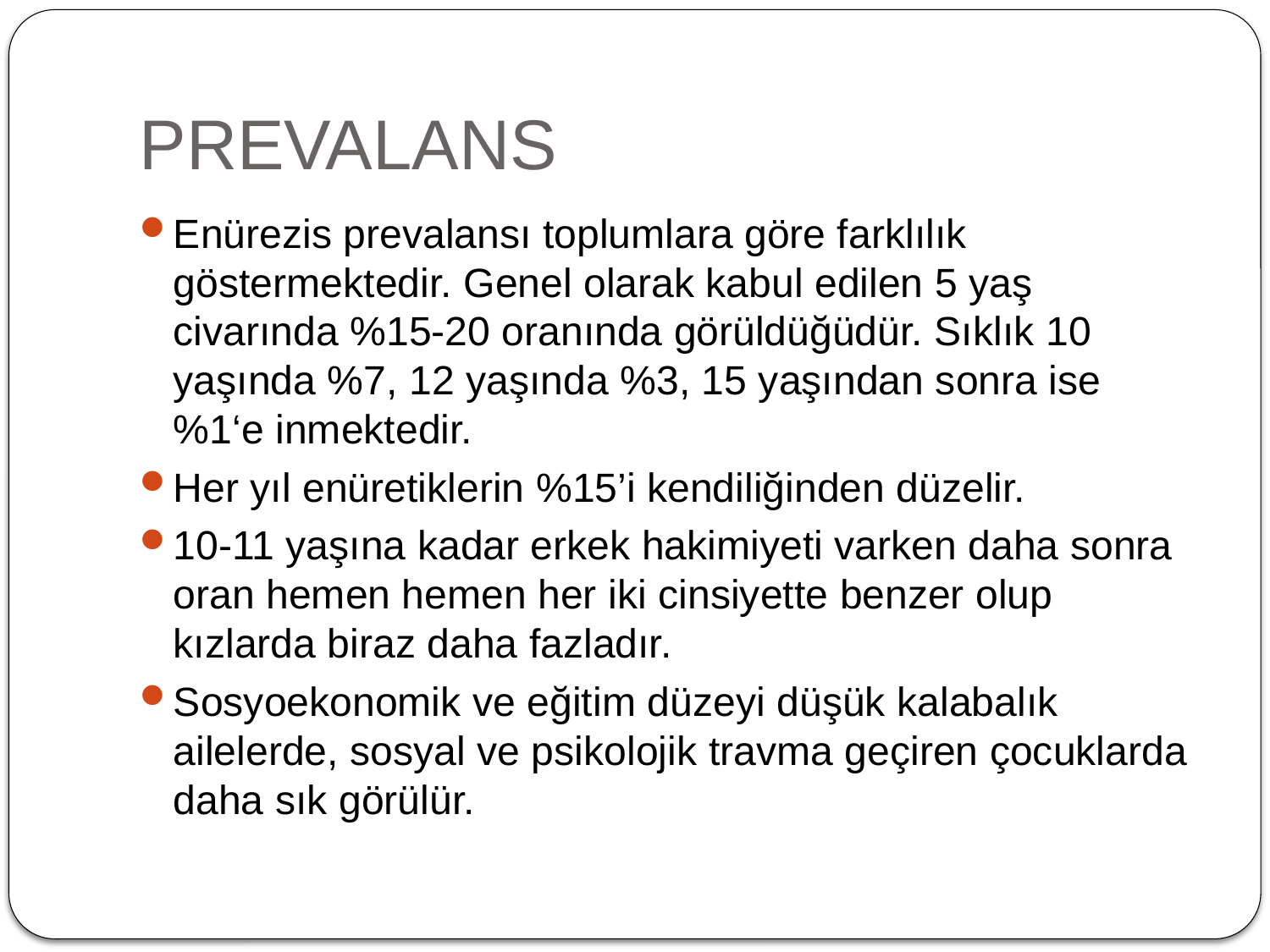

# PREVALANS
Enürezis prevalansı toplumlara göre farklılık göstermektedir. Genel olarak kabul edilen 5 yaş civarında %15-20 oranında görüldüğüdür. Sıklık 10 yaşında %7, 12 yaşında %3, 15 yaşından sonra ise %1‘e inmektedir.
Her yıl enüretiklerin %15’i kendiliğinden düzelir.
10-11 yaşına kadar erkek hakimiyeti varken daha sonra oran hemen hemen her iki cinsiyette benzer olup kızlarda biraz daha fazladır.
Sosyoekonomik ve eğitim düzeyi düşük kalabalık ailelerde, sosyal ve psikolojik travma geçiren çocuklarda daha sık görülür.